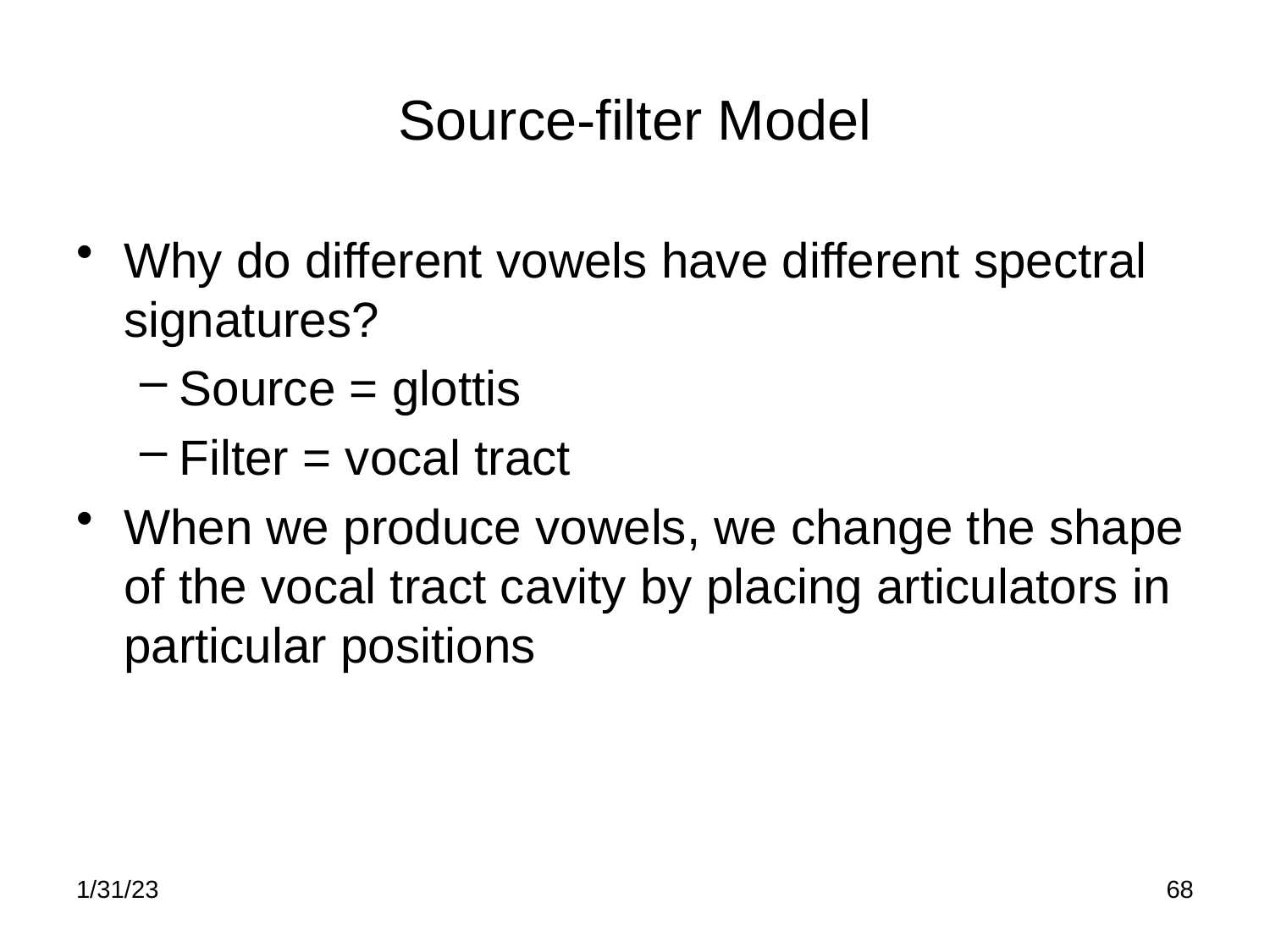

# Source-filter Model
Why do different vowels have different spectral signatures?
Source = glottis
Filter = vocal tract
When we produce vowels, we change the shape of the vocal tract cavity by placing articulators in particular positions
1/31/23
68